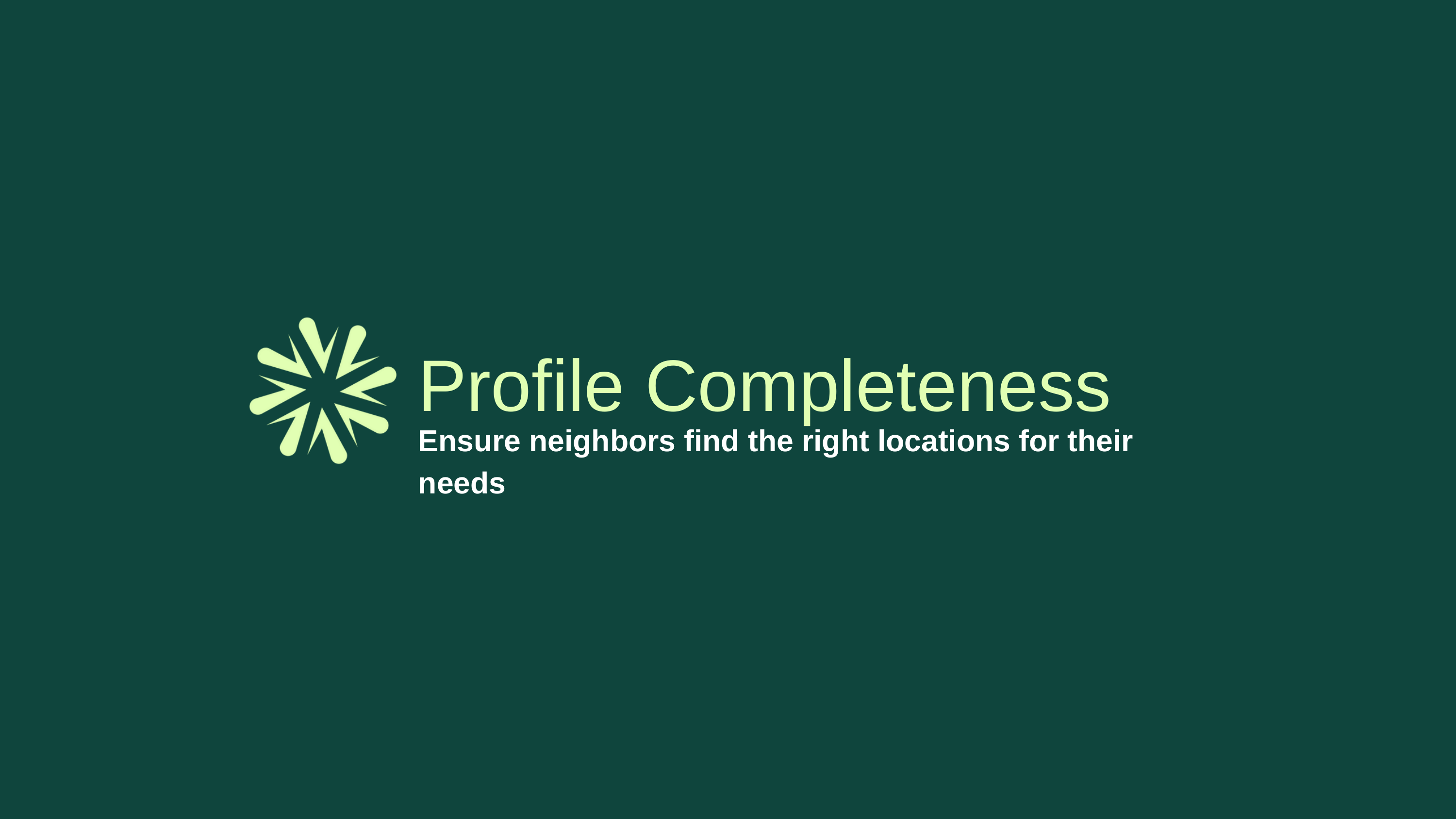

Profile Completeness
Ensure neighbors find the right locations for their needs